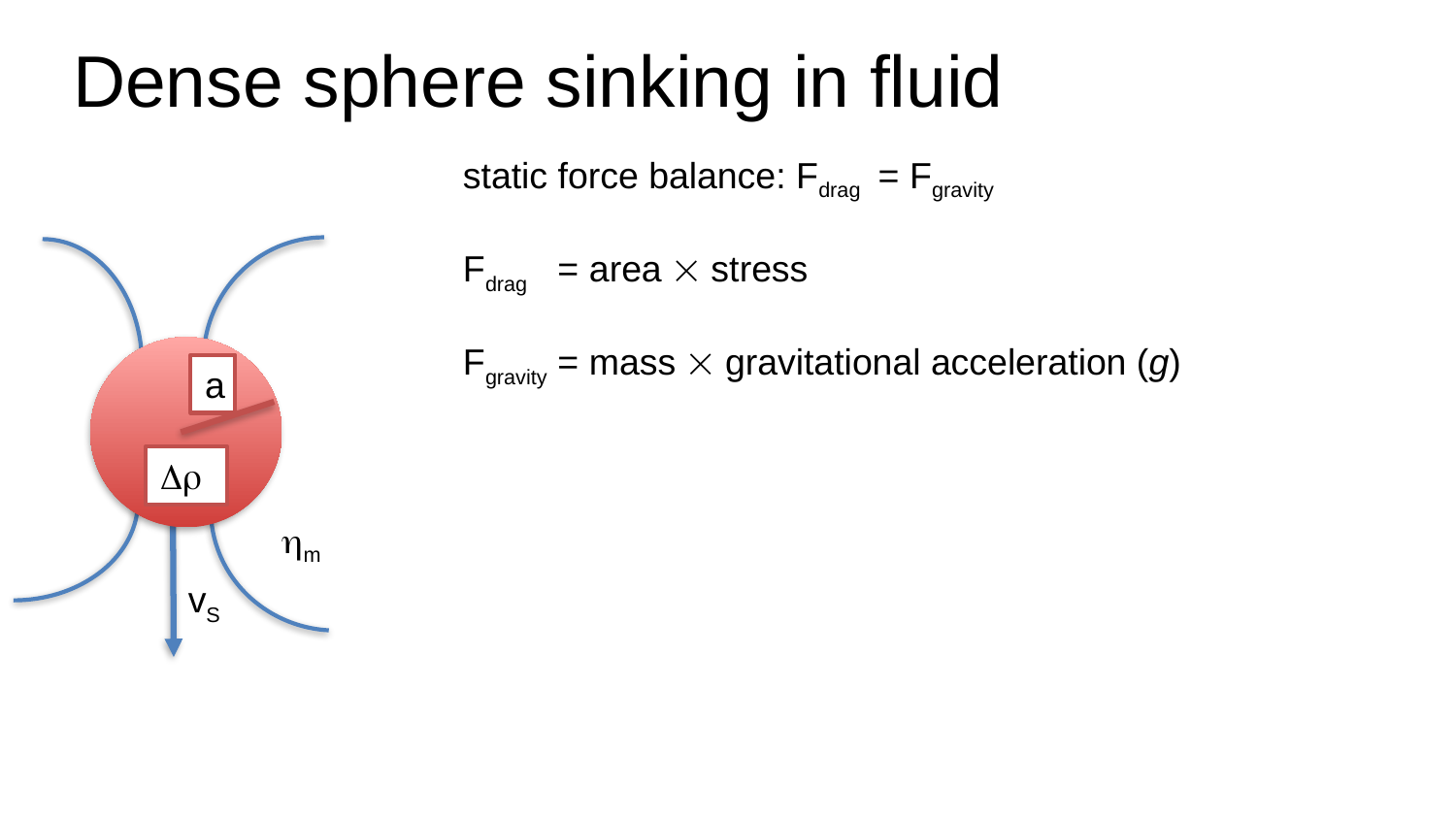

Dense sphere sinking in fluid
static force balance: Fdrag   = Fgravity

Fdrag   = area × stress

Fgravity = mass × gravitational acceleration (g)

a

Δρ
ηm
vS